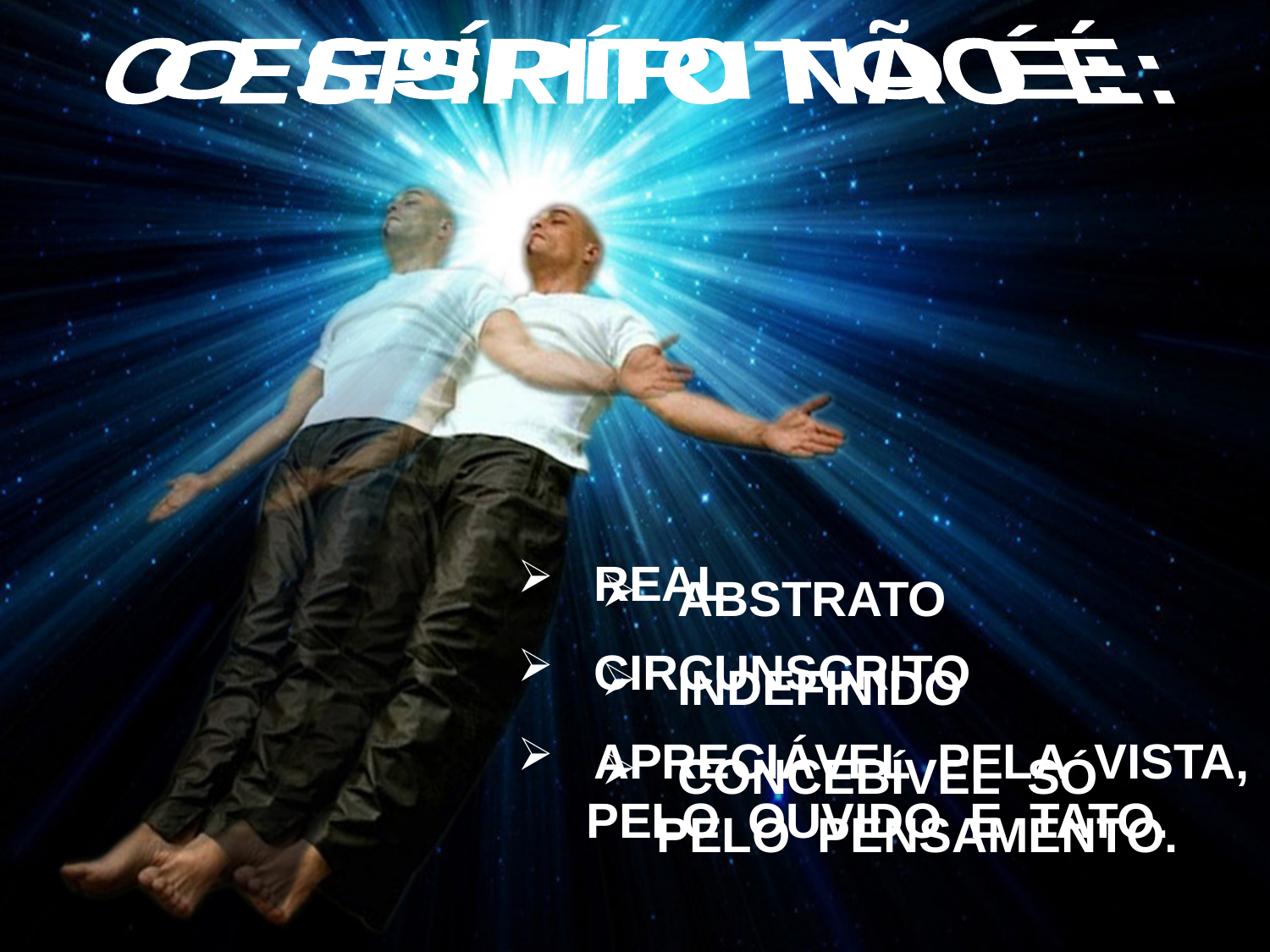

O ESPÍRITO NÃO É:
O ESPÍRITO É:
 ABSTRATO
 INDEFINIDO
 CONCEBÍVEL  SÓ
    PELO  PENSAMENTO.
 REAL
 CIRCUNSCRITO
 APRECIÁVEL  PELA  VISTA,
     PELO  OUVIDO  E  TATO.